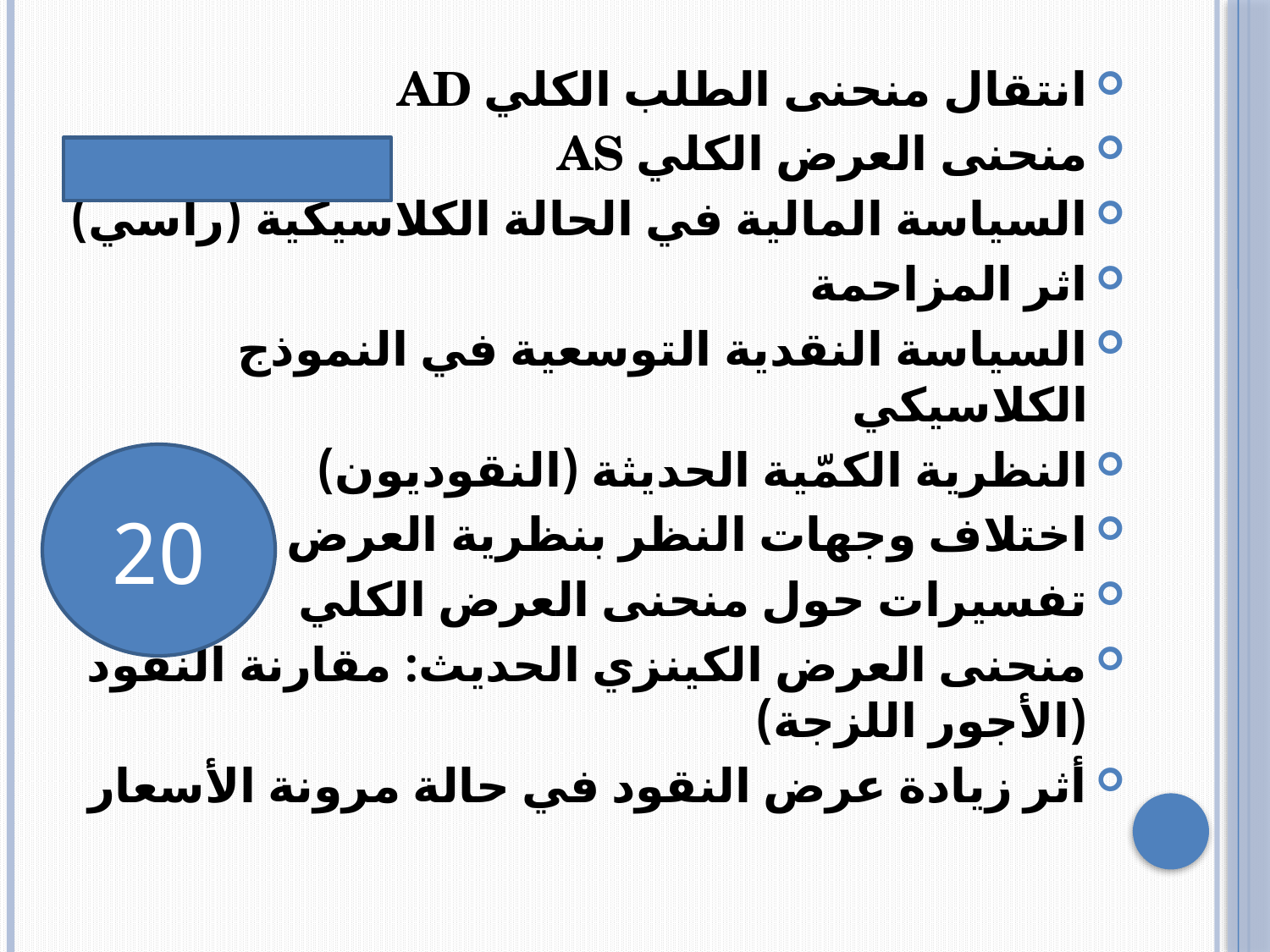

#
انتقال منحنى الطلب الكلي AD
منحنى العرض الكلي AS
السياسة المالية في الحالة الكلاسيكية (رأسي)
اثر المزاحمة
السياسة النقدية التوسعية في النموذج الكلاسيكي
النظرية الكمّية الحديثة (النقوديون)
اختلاف وجهات النظر بنظرية العرض الكلي
تفسيرات حول منحنى العرض الكلي
منحنى العرض الكينزي الحديث: مقارنة النقود (الأجور اللزجة)
أثر زيادة عرض النقود في حالة مرونة الأسعار

20